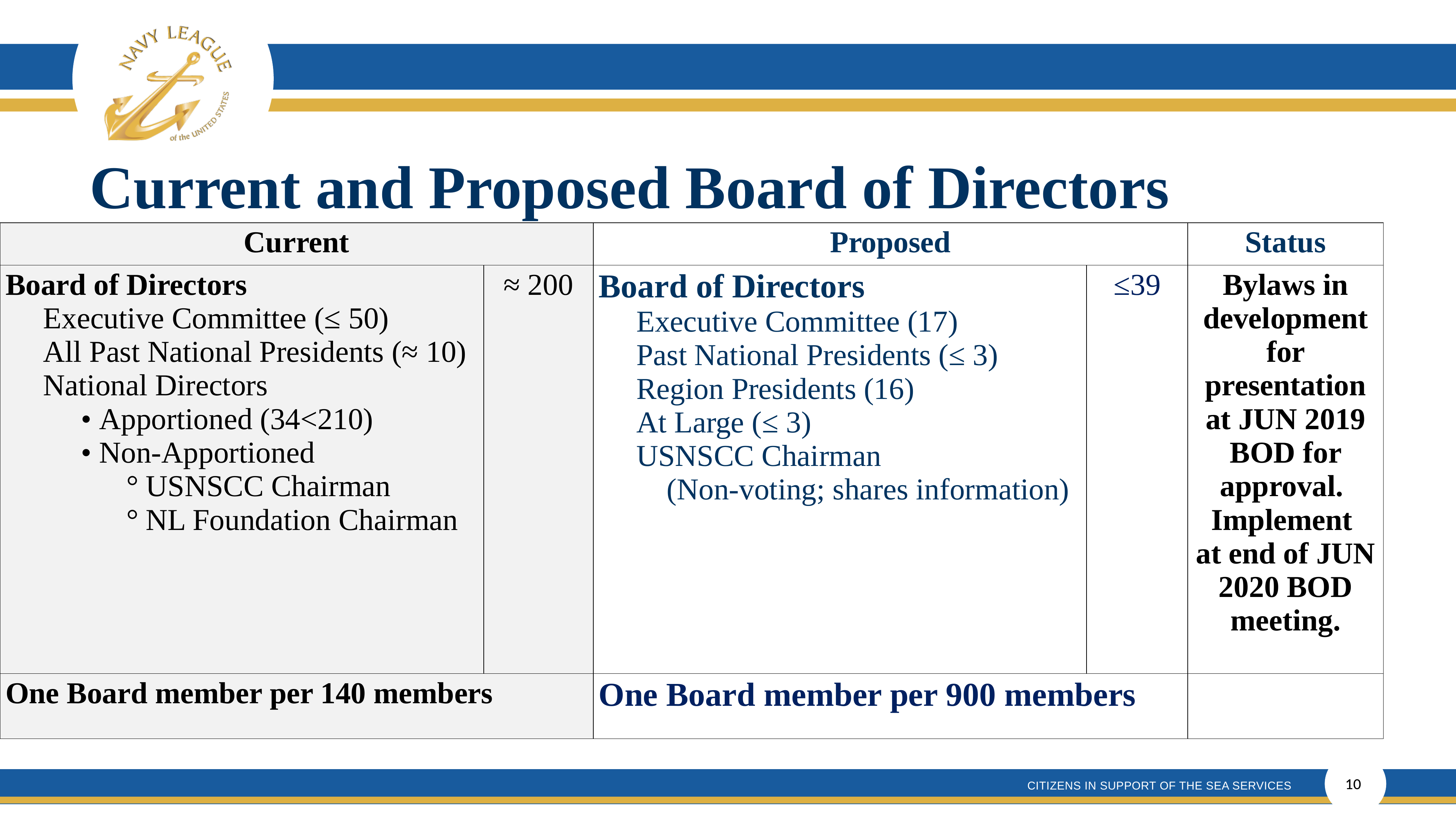

# Current and Proposed Board of Directors
| Current |  | Proposed |  | Status |
| --- | --- | --- | --- | --- |
| Board of Directors Executive Committee (≤ 50) All Past National Presidents (≈ 10) National Directors • Apportioned (34<210) • Non-Apportioned ° USNSCC Chairman ° NL Foundation Chairman | ≈ 200 | Board of Directors Executive Committee (17) Past National Presidents (≤ 3) Region Presidents (16) At Large (≤ 3) USNSCC Chairman (Non-voting; shares information) | ≤39 | Bylaws in development for presentation at JUN 2019 BOD for approval. Implement at end of JUN 2020 BOD meeting. |
| One Board member per 140 members |  | One Board member per 900 members |  |  |
10